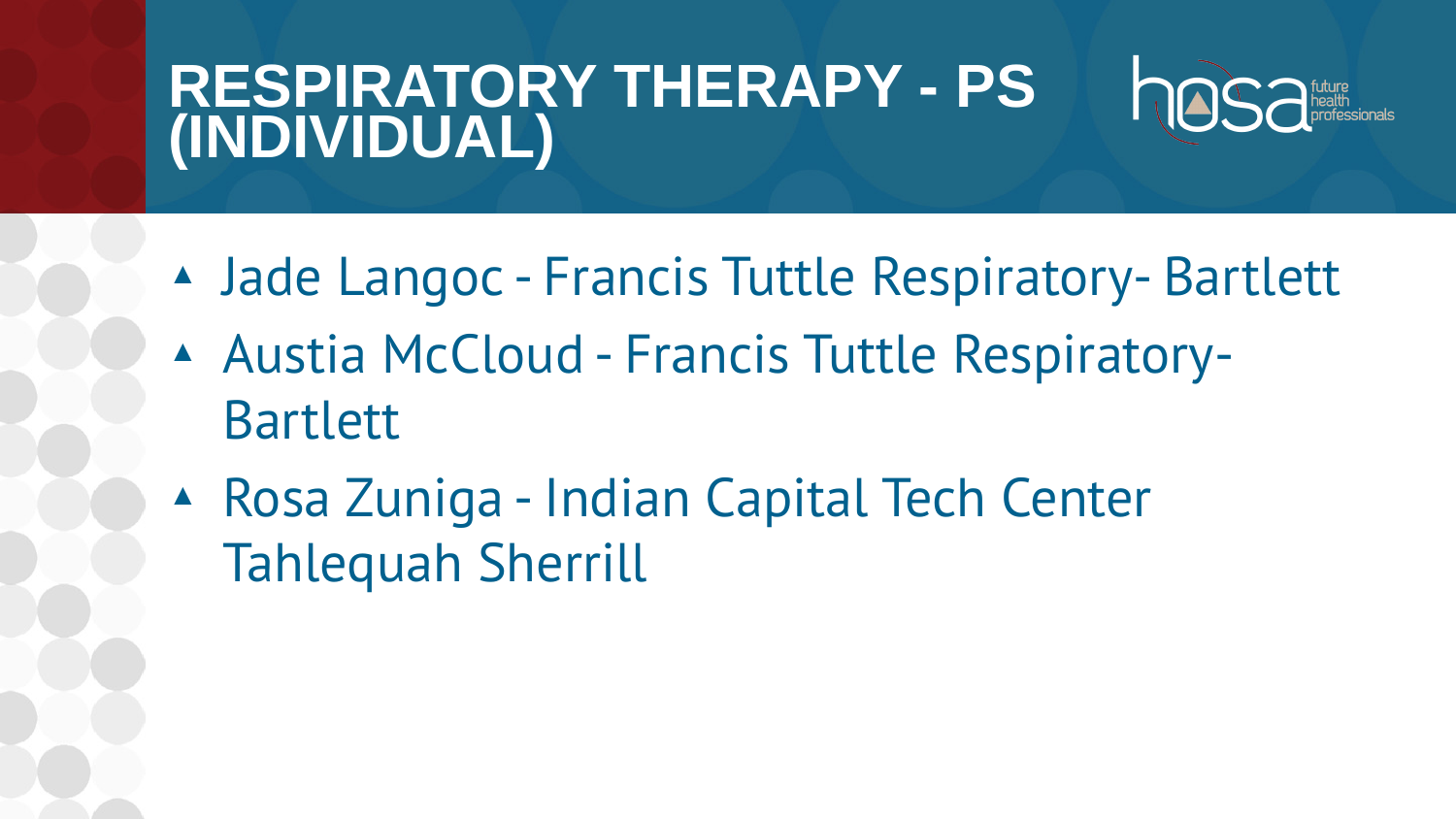

# Respiratory Therapy - PS (INDIVIDUAL)
Jade Langoc - Francis Tuttle Respiratory- Bartlett
Austia McCloud - Francis Tuttle Respiratory- Bartlett
Rosa Zuniga - Indian Capital Tech Center Tahlequah Sherrill